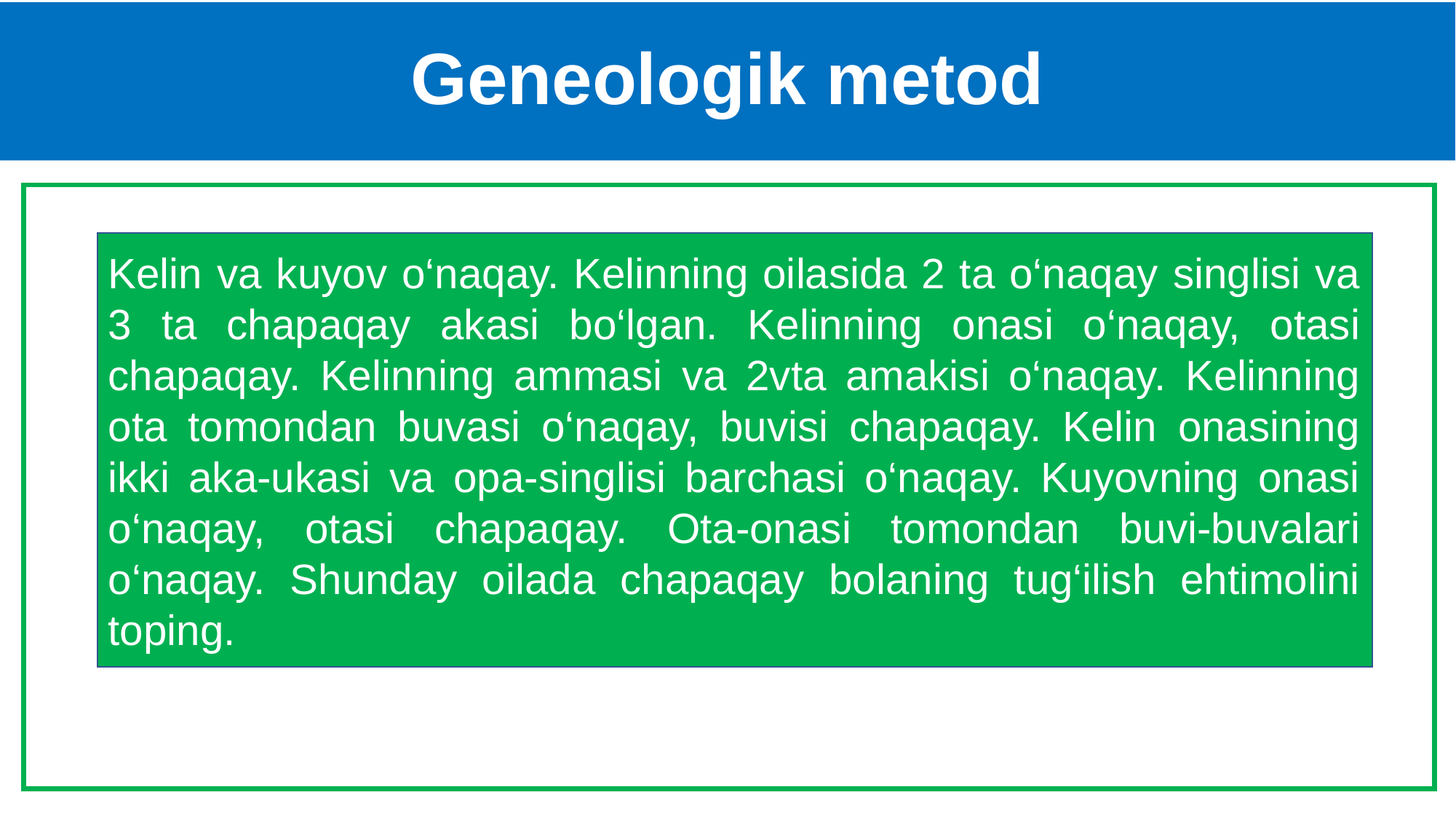

# Geneologik metod

Kelin va kuyov o‘naqay. Kelinning oilasida 2 ta o‘naqay singlisi va 3 ta chapaqay akasi bo‘lgan. Kelinning onasi o‘naqay, otasi chapaqay. Kelinning ammasi va 2vta amakisi o‘naqay. Kelinning ota tomondan buvasi o‘naqay, buvisi chapaqay. Kelin onasining ikki aka-ukasi va opa-singlisi barchasi o‘naqay. Kuyovning onasi o‘naqay, otasi chapaqay. Ota-onasi tomondan buvi-buvalari o‘naqay. Shunday oilada chapaqay bolaning tug‘ilish ehtimolini toping.